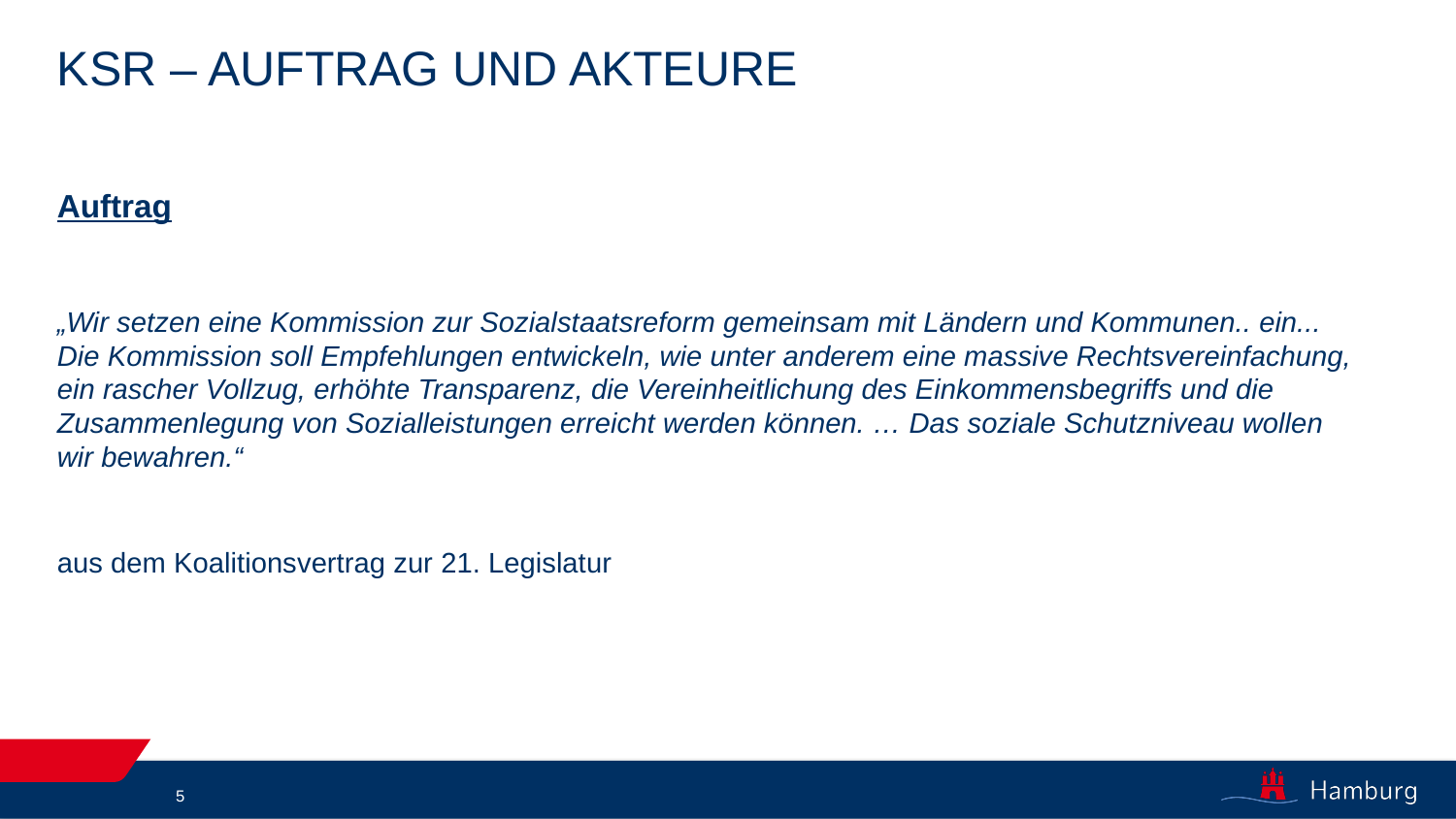

# KSR – Auftrag und Akteure
Auftrag

„Wir setzen eine Kommission zur Sozialstaatsreform gemeinsam mit Ländern und Kommunen.. ein... Die Kommission soll Empfehlungen entwickeln, wie unter anderem eine massive Rechtsvereinfachung, ein rascher Vollzug, erhöhte Transparenz, die Vereinheitlichung des Einkommensbegriffs und die Zusammenlegung von Sozialleistungen erreicht werden können. … Das soziale Schutzniveau wollen wir bewahren.“

aus dem Koalitionsvertrag zur 21. Legislatur

5